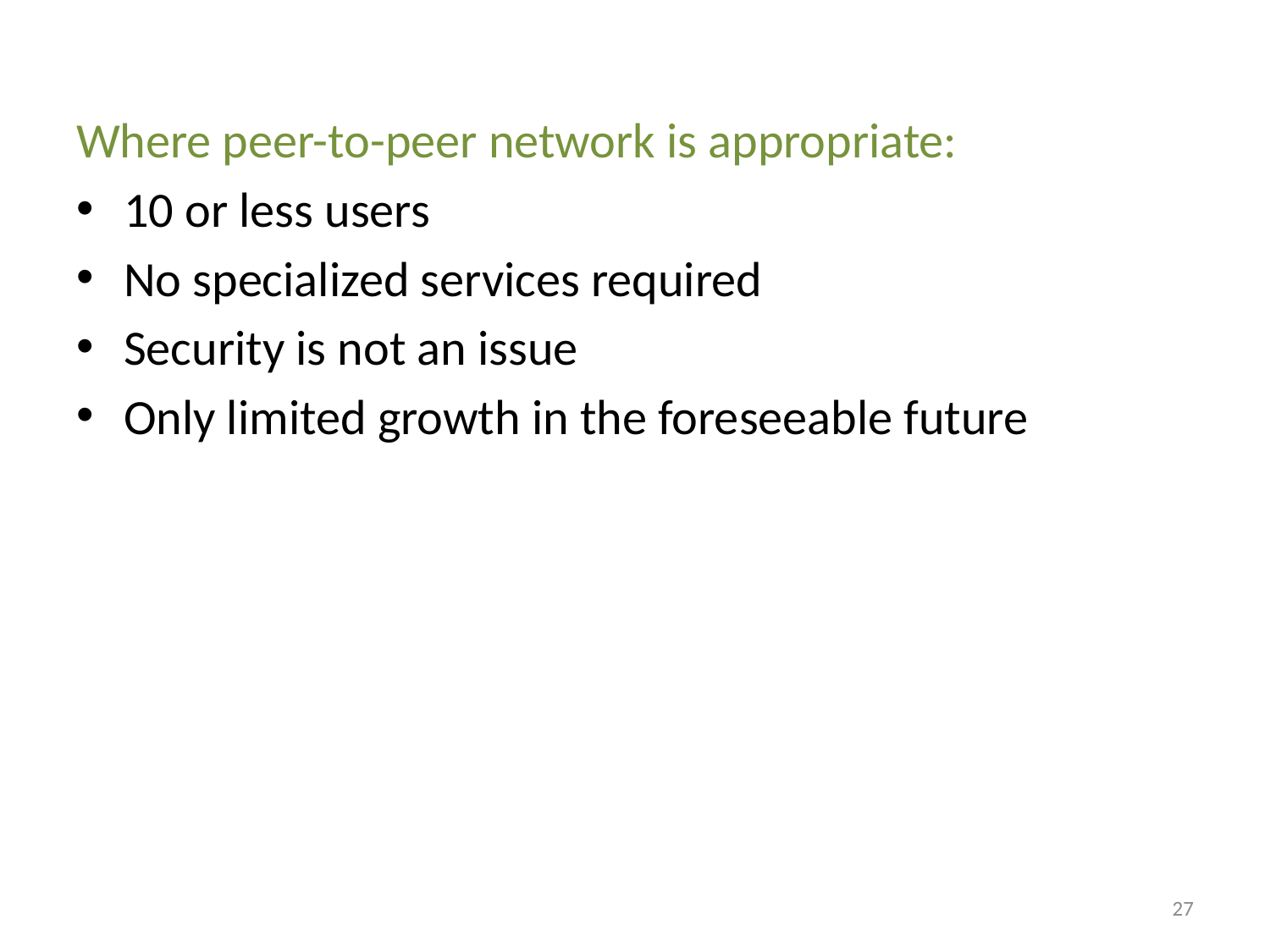

Where peer-to-peer network is appropriate:
10 or less users
No specialized services required
Security is not an issue
Only limited growth in the foreseeable future

27